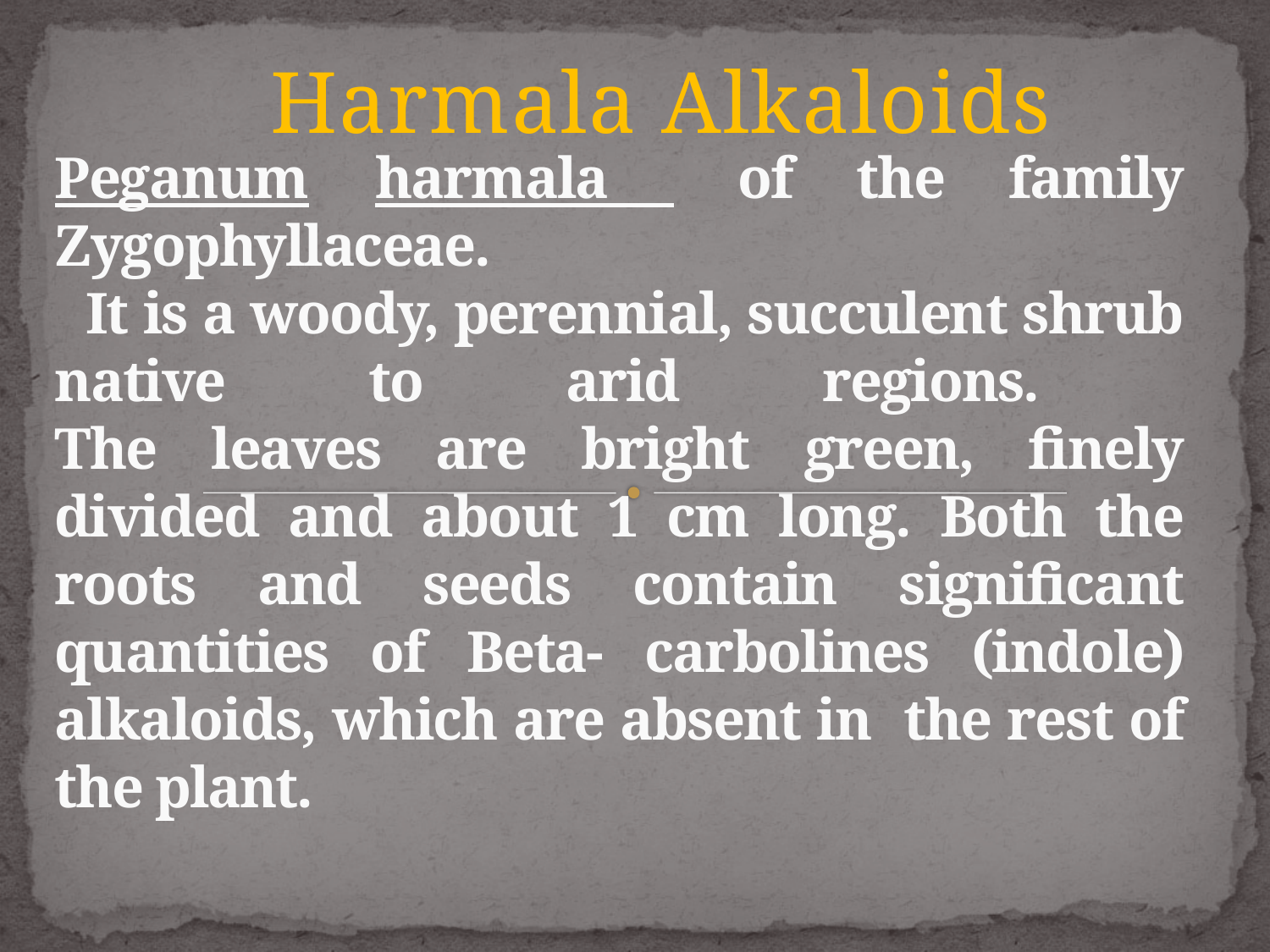

Harmala Alkaloids
# Peganum harmala  of the family Zygophyllaceae. It is a woody, perennial, succulent shrub native to arid regions. The leaves are bright green, finely divided and about 1 cm long. Both the roots and seeds contain significant quantities of Beta- carbolines (indole) alkaloids, which are absent in  the rest of the plant.